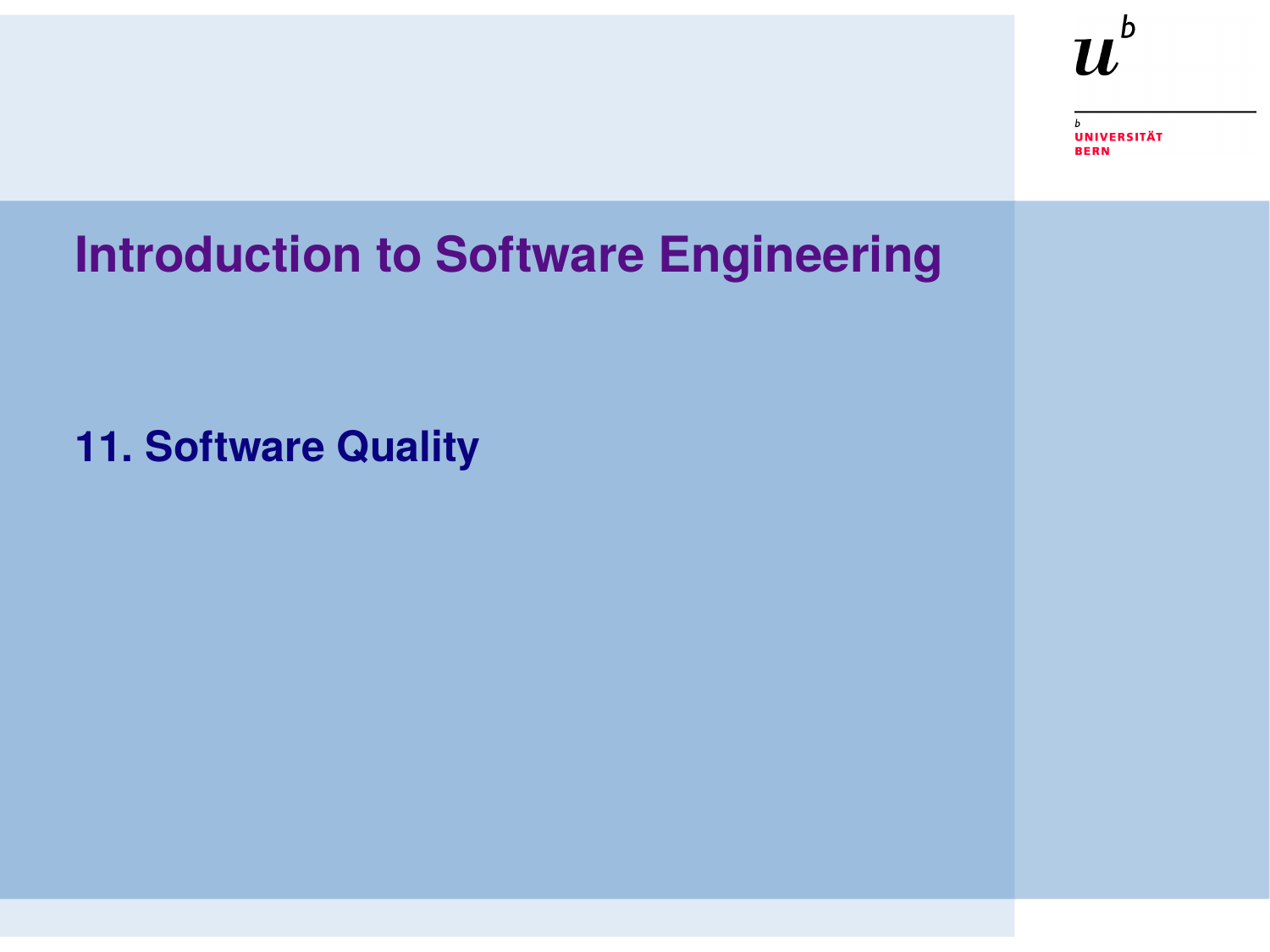

# Introduction to Software Engineering
11. Software Quality